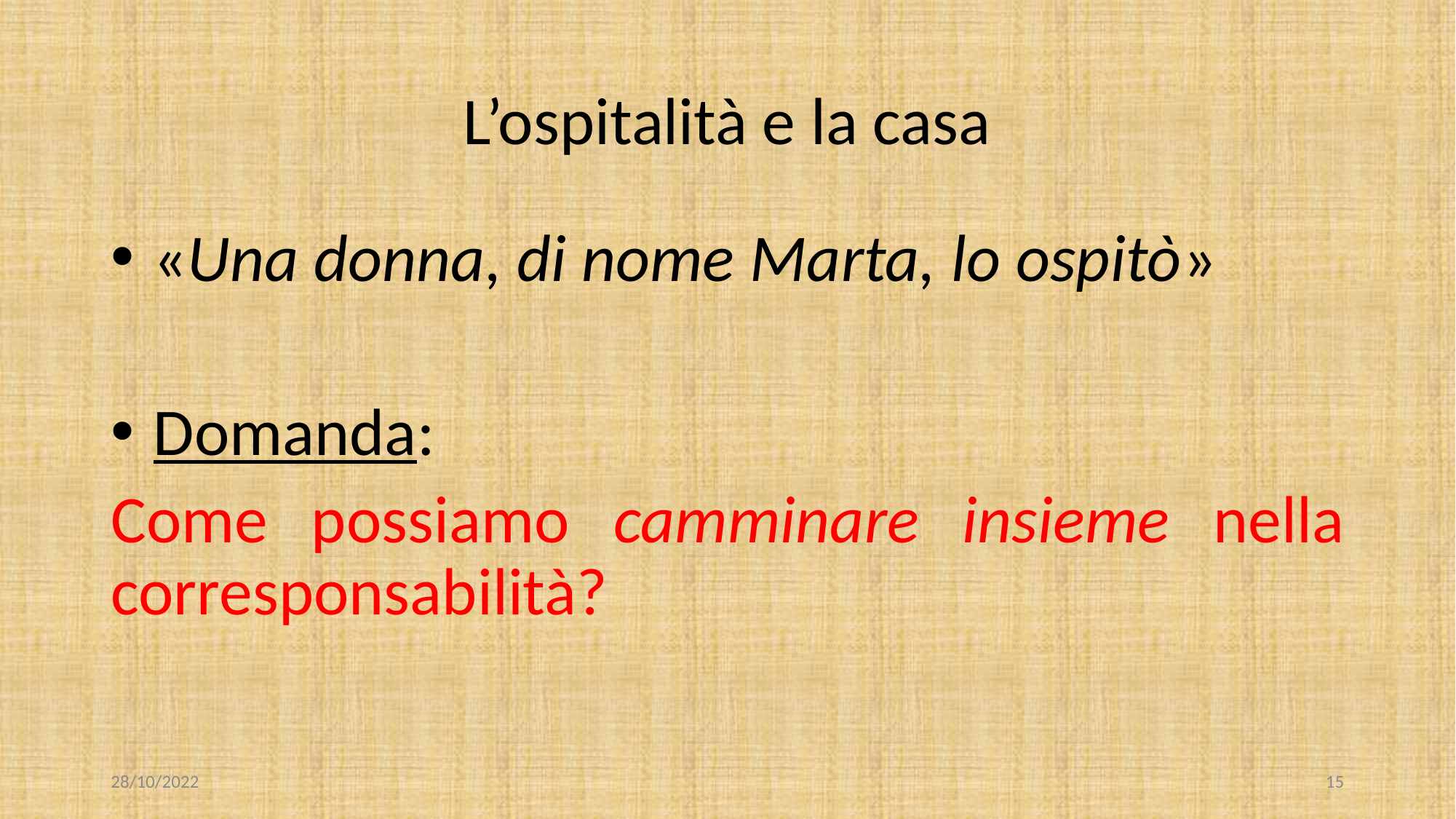

# L’ospitalità e la casa
 «Una donna, di nome Marta, lo ospitò»

 Domanda:
Come possiamo camminare insieme nella corresponsabilità?
28/10/2022

15